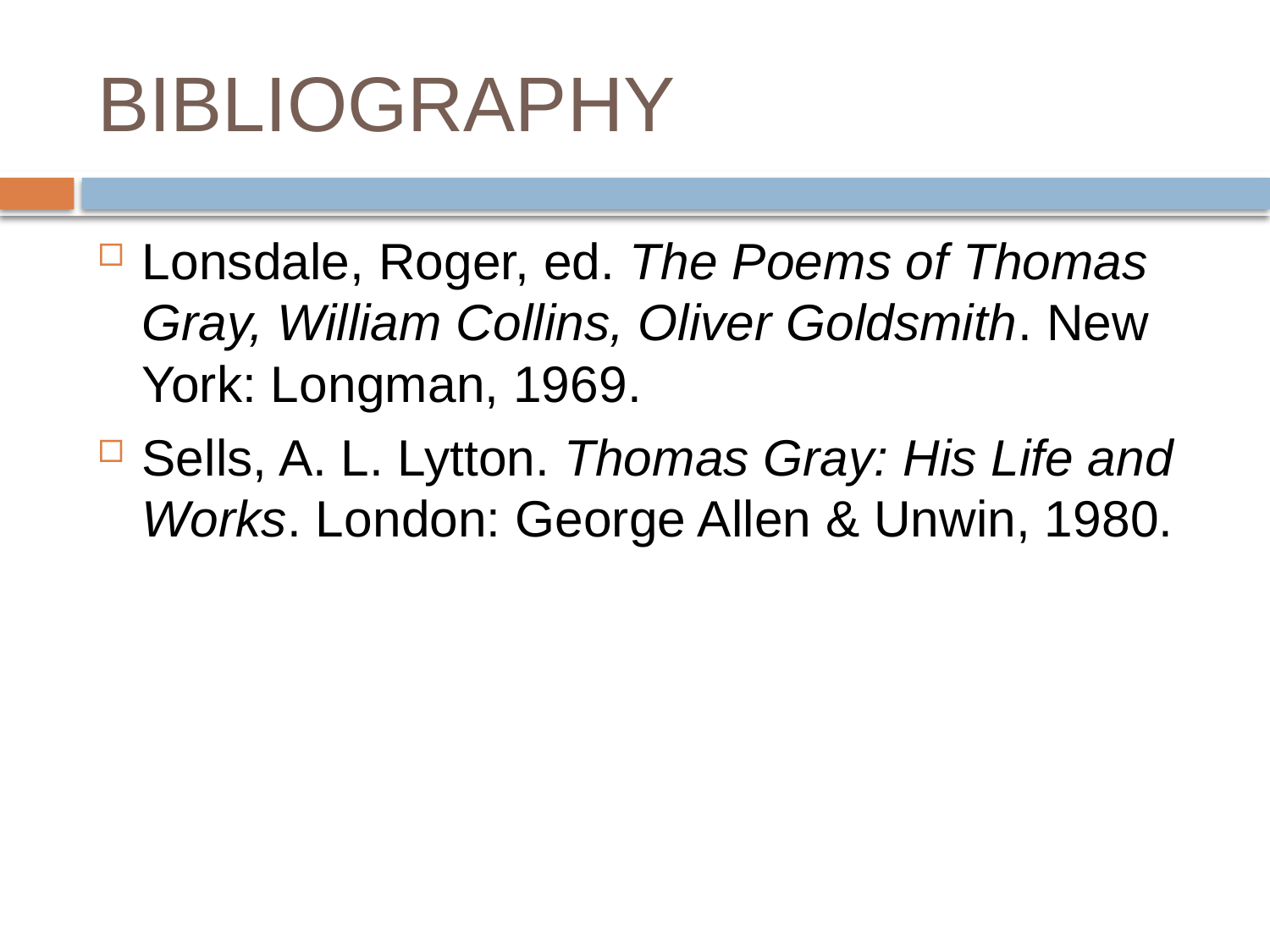

# BIBLIOGRAPHY
Lonsdale, Roger, ed. The Poems of Thomas Gray, William Collins, Oliver Goldsmith. New York: Longman, 1969.
Sells, A. L. Lytton. Thomas Gray: His Life and Works. London: George Allen & Unwin, 1980.